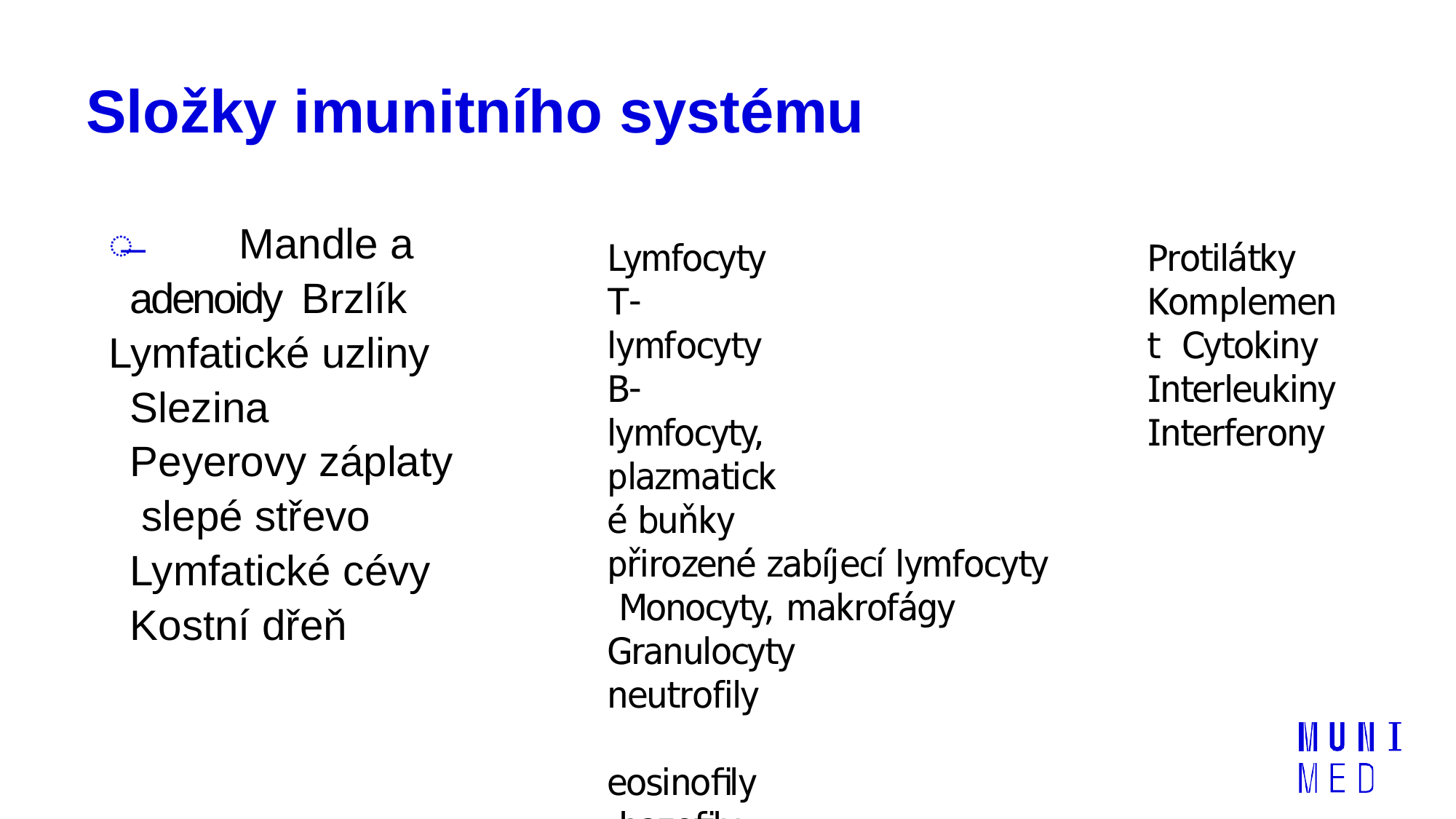

# Složky imunitního systému
̶	Mandle a adenoidy  Brzlík
Lymfatické uzliny  Slezina  Peyerovy záplaty  slepé střevo  Lymfatické cévy  Kostní dřeň
Lymfocyty  T-lymfocyty
B-lymfocyty, plazmatické buňky
přirozené zabíjecí lymfocyty  Monocyty, makrofágy  Granulocyty
neutrofily  eosinofily  bazofily
Protilátky  Komplement  Cytokiny  Interleukiny  Interferony